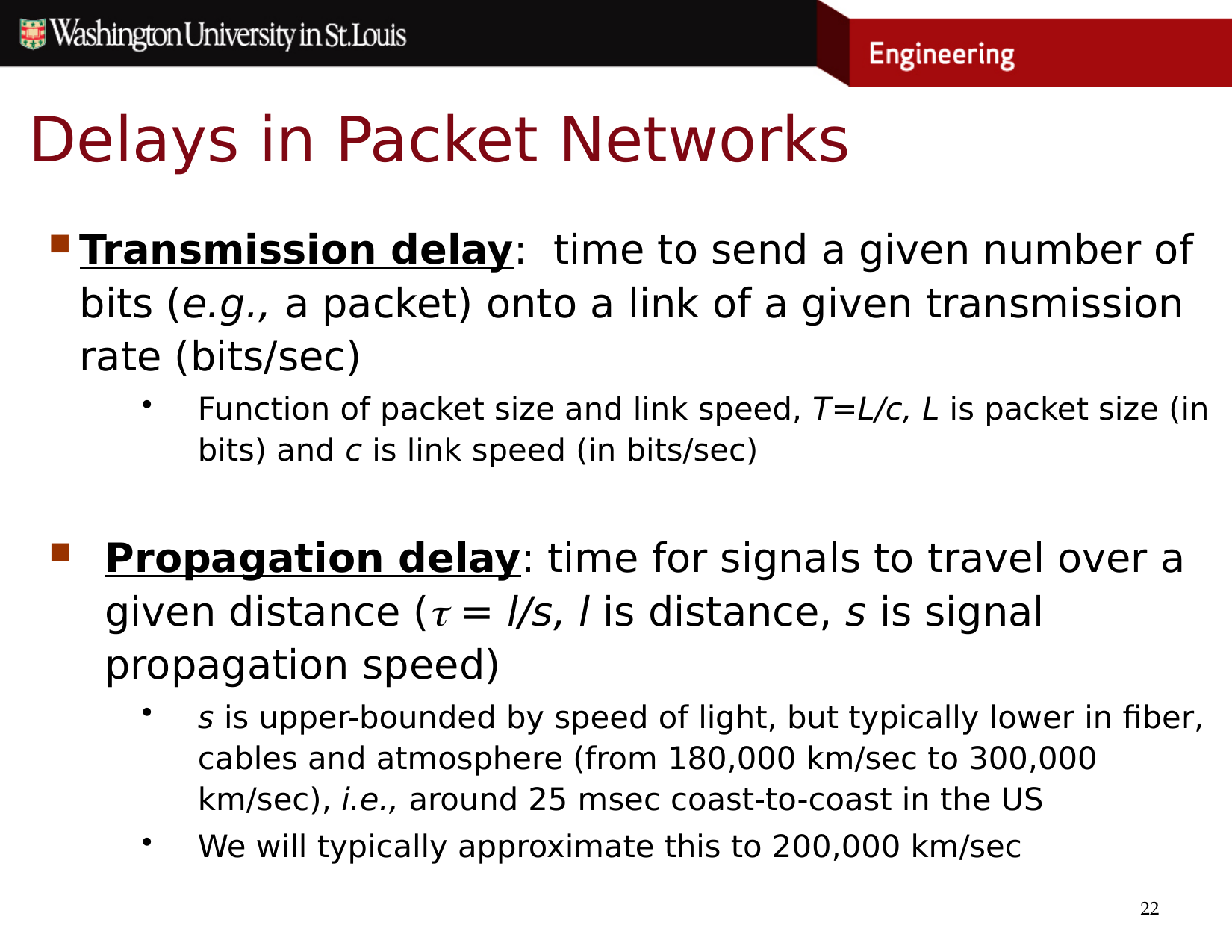

# Delays in Packet Networks
Transmission delay:  time to send a given number of bits (e.g., a packet) onto a link of a given transmission rate (bits/sec)
Function of packet size and link speed, T=L/c, L is packet size (in bits) and c is link speed (in bits/sec)

Propagation delay: time for signals to travel over a given distance (τ = l/s, l is distance, s is signal propagation speed)
s is upper-bounded by speed of light, but typically lower in fiber, cables and atmosphere (from 180,000 km/sec to 300,000 km/sec), i.e., around 25 msec coast-to-coast in the US
We will typically approximate this to 200,000 km/sec

22